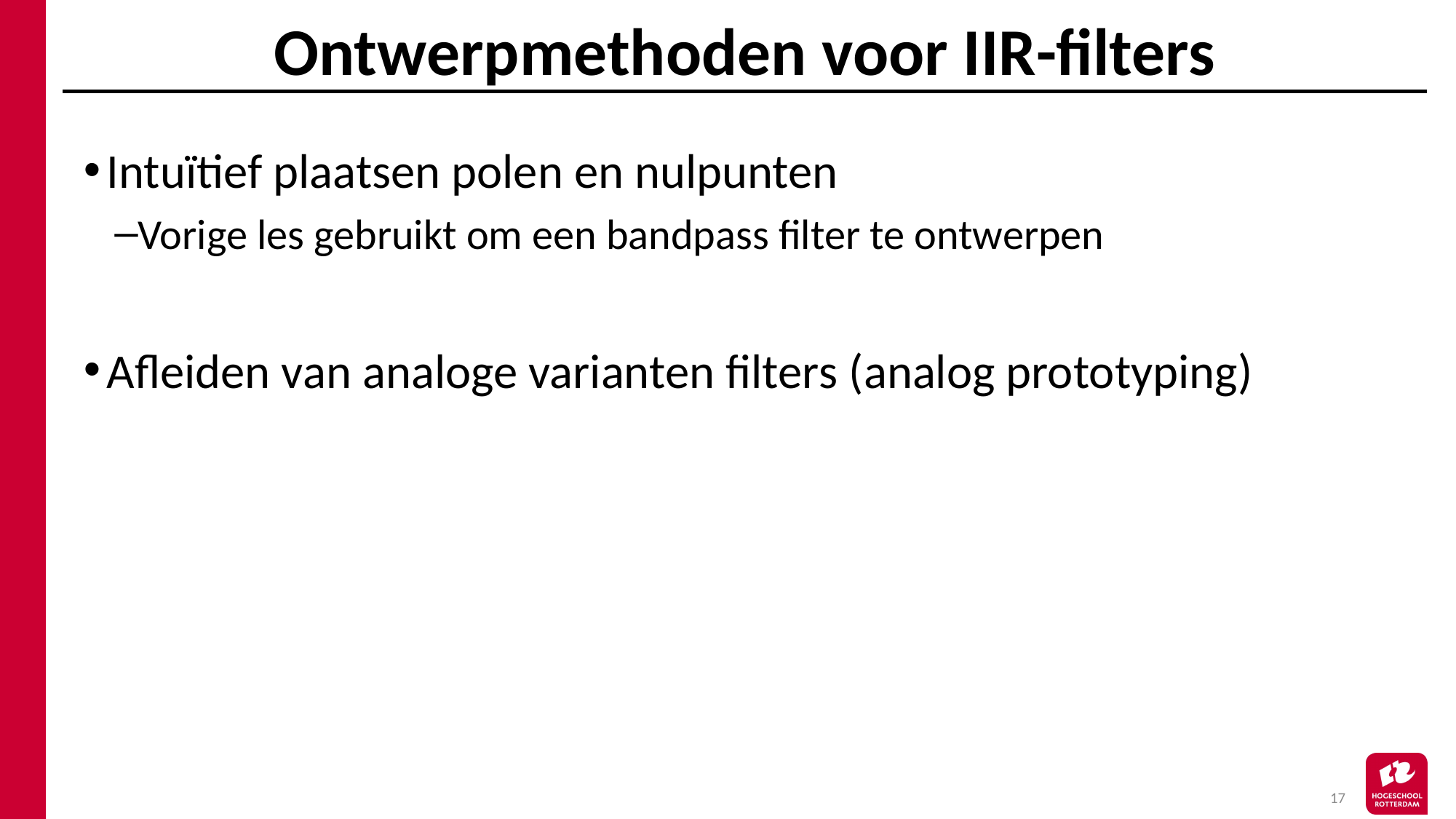

# Ontwerpmethoden voor IIR-filters
Intuïtief plaatsen polen en nulpunten
Vorige les gebruikt om een bandpass filter te ontwerpen

Afleiden van analoge varianten filters (analog prototyping)

17